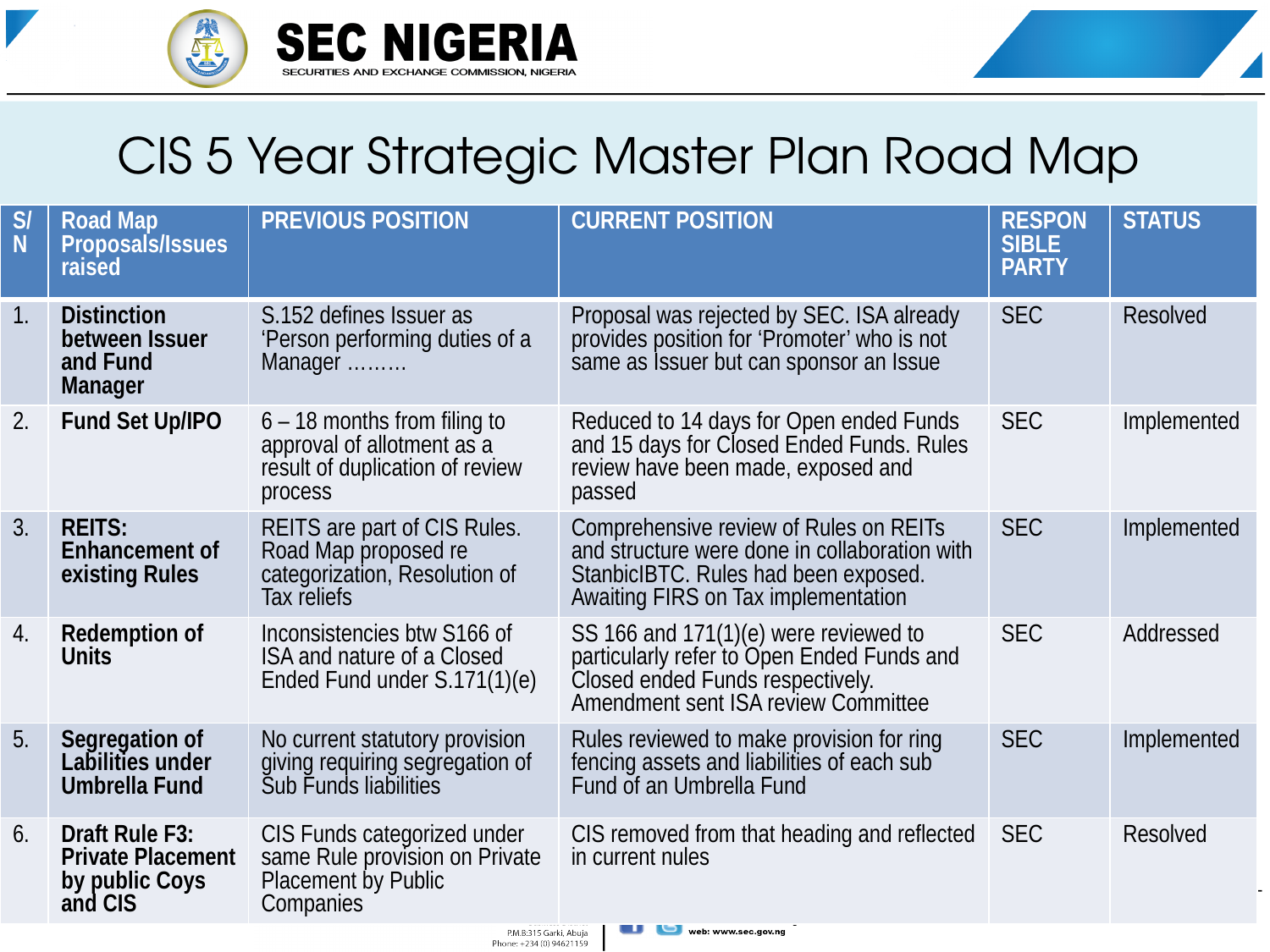

# CIS 5 Year Strategic Master Plan Road Map
| S/N | Road Map Proposals/Issues raised | PREVIOUS POSITION | CURRENT POSITION | RESPONSIBLE PARTY | STATUS |
| --- | --- | --- | --- | --- | --- |
| 1. | Distinction between Issuer and Fund Manager | S.152 defines Issuer as ‘Person performing duties of a Manager ……… | Proposal was rejected by SEC. ISA already provides position for ‘Promoter’ who is not same as Issuer but can sponsor an Issue | SEC | Resolved |
| 2. | Fund Set Up/IPO | 6 – 18 months from filing to approval of allotment as a result of duplication of review process | Reduced to 14 days for Open ended Funds and 15 days for Closed Ended Funds. Rules review have been made, exposed and passed | SEC | Implemented |
| 3. | REITS: Enhancement of existing Rules | REITS are part of CIS Rules. Road Map proposed re categorization, Resolution of Tax reliefs | Comprehensive review of Rules on REITs and structure were done in collaboration with StanbicIBTC. Rules had been exposed. Awaiting FIRS on Tax implementation | SEC | Implemented |
| 4. | Redemption of Units | Inconsistencies btw S166 of ISA and nature of a Closed Ended Fund under S.171(1)(e) | SS 166 and 171(1)(e) were reviewed to particularly refer to Open Ended Funds and Closed ended Funds respectively. Amendment sent ISA review Committee | SEC | Addressed |
| 5. | Segregation of Labilities under Umbrella Fund | No current statutory provision giving requiring segregation of Sub Funds liabilities | Rules reviewed to make provision for ring fencing assets and liabilities of each sub Fund of an Umbrella Fund | SEC | Implemented |
| 6. | Draft Rule F3: Private Placement by public Coys and CIS | CIS Funds categorized under same Rule provision on Private Placement by Public Companies | CIS removed from that heading and reflected in current nules | SEC | Resolved |